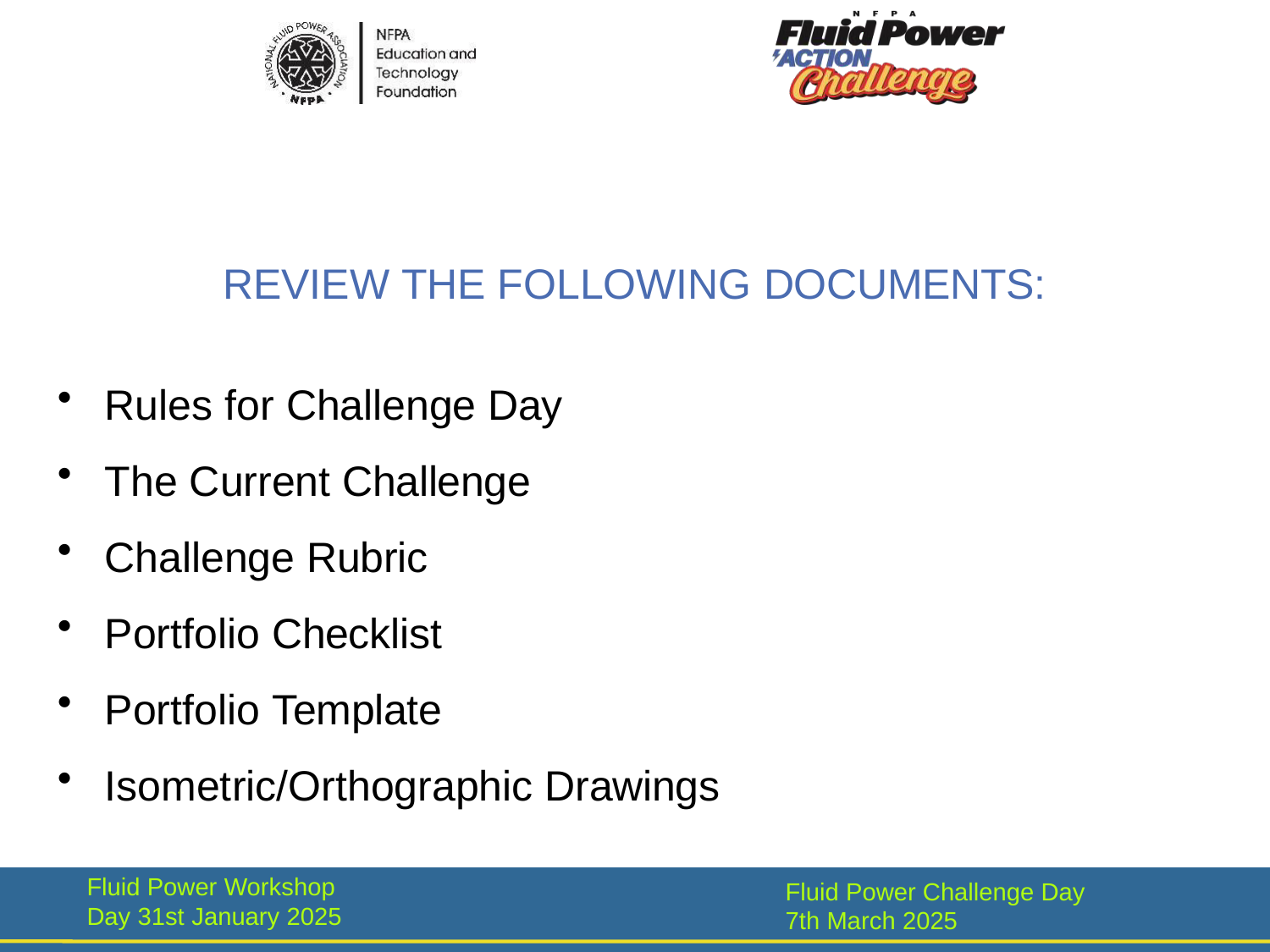

REVIEW THE FOLLOWING DOCUMENTS:

Rules for Challenge Day
The Current Challenge
Challenge Rubric
Portfolio Checklist
Portfolio Template
Isometric/Orthographic Drawings
Fluid Power Workshop Day 31st January 2025
Fluid Power Challenge Day 7th March 2025